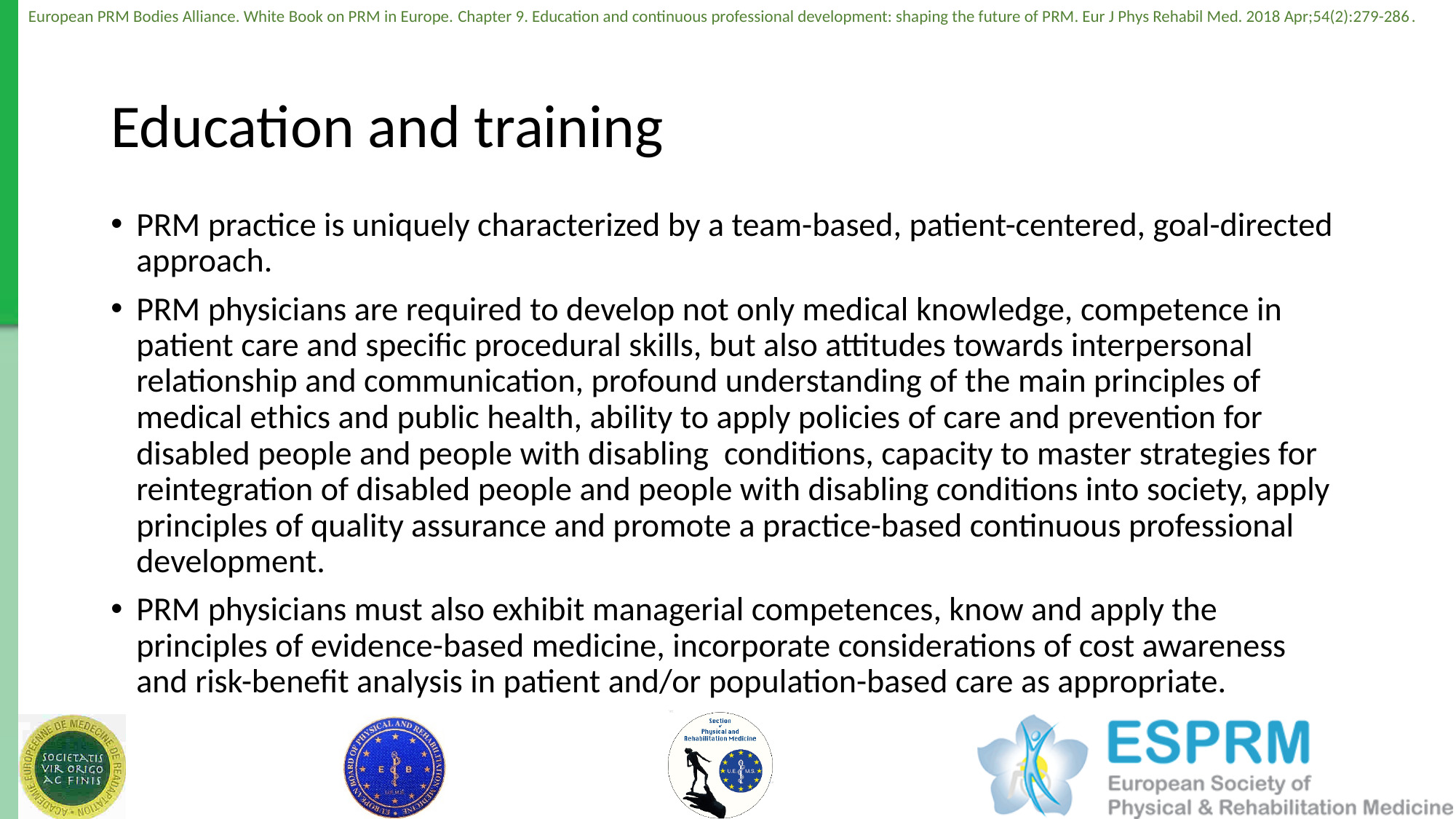

# Education and training
PRM practice is uniquely characterized by a team-based, patient-centered, goal-directed approach.
PRM physicians are required to develop not only medical knowledge, competence in patient care and specific procedural skills, but also attitudes towards interpersonal relationship and communication, profound understanding of the main principles of medical ethics and public health, ability to apply policies of care and prevention for disabled people and people with disabling  conditions, capacity to master strategies for reintegration of disabled people and people with disabling conditions into society, apply principles of quality assurance and promote a practice-based continuous professional development.
PRM physicians must also exhibit managerial competences, know and apply the principles of evidence-based medicine, incorporate considerations of cost awareness and risk-benefit analysis in patient and/or population-based care as appropriate.